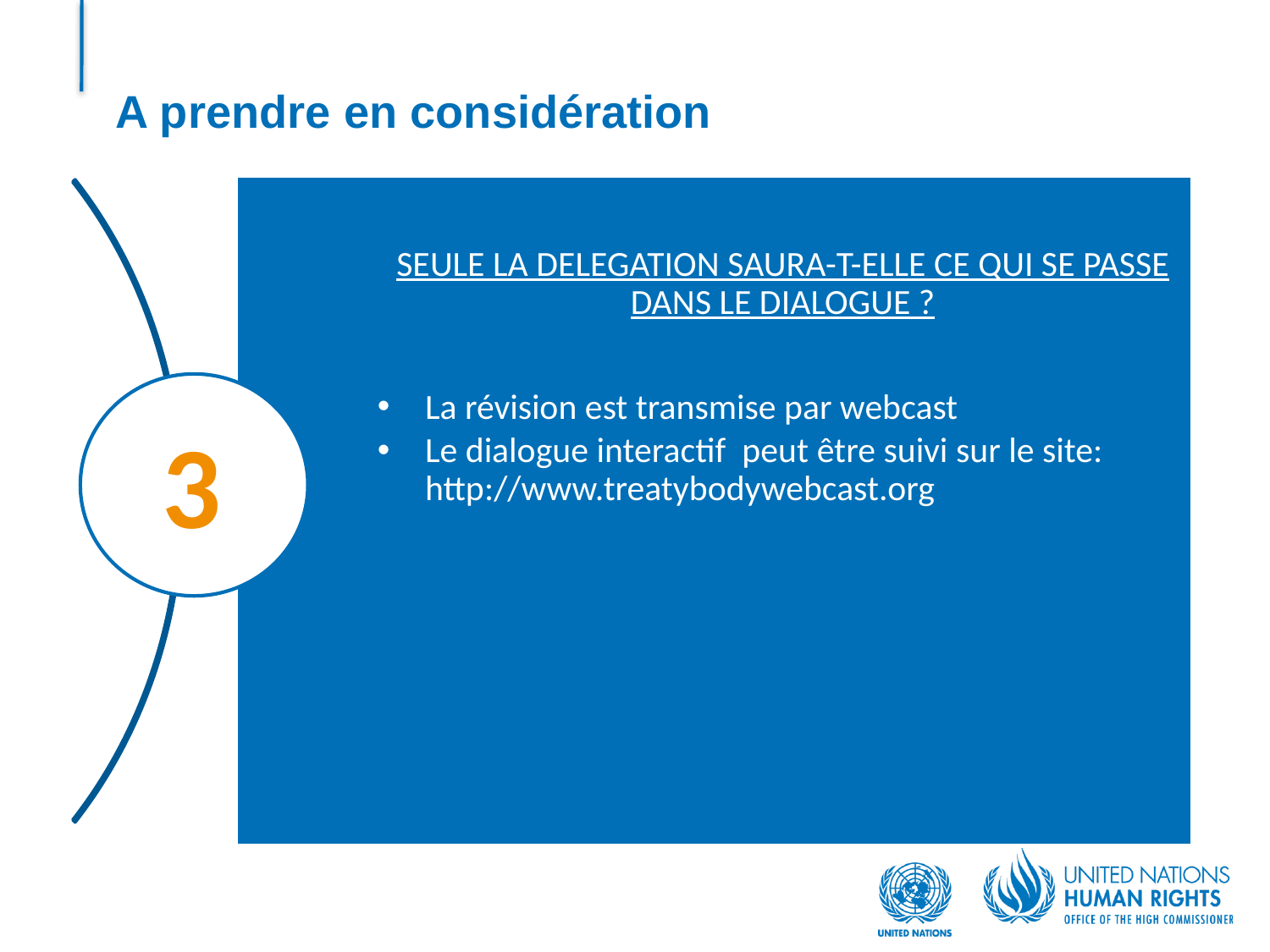

SEULE LA DELEGATION SAURA-T-ELLE CE QUI SE PASSE DANS LE DIALOGUE ?

La révision est transmise par webcast
Le dialogue interactif  peut être suivi sur le site: http://www.treatybodywebcast.org

# A prendre en considération
3